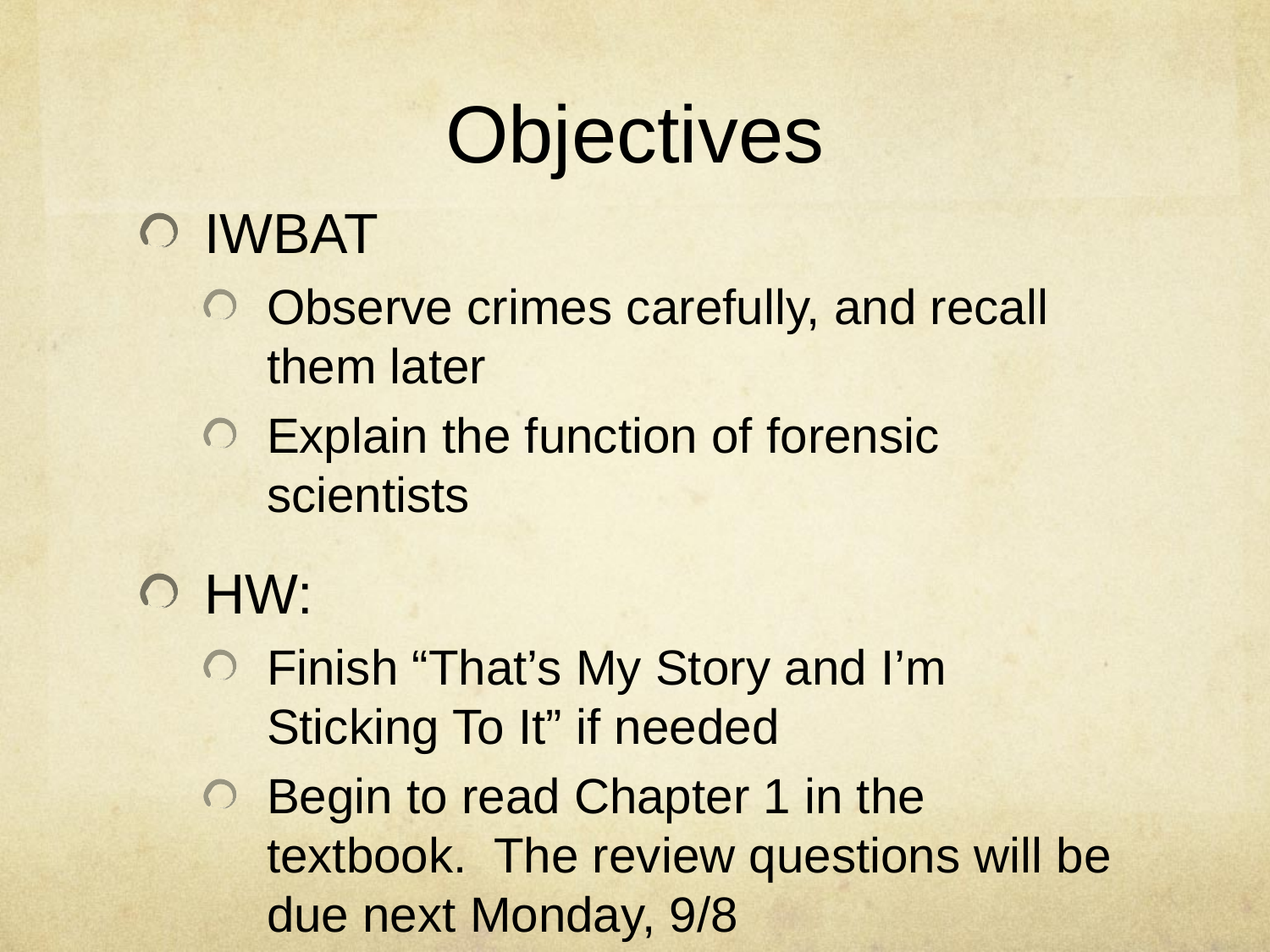

# Objectives
IWBAT
Observe crimes carefully, and recall them later
Explain the function of forensic scientists
HW:
Finish “That’s My Story and I’m Sticking To It” if needed
Begin to read Chapter 1 in the textbook.  The review questions will be due next Monday, 9/8